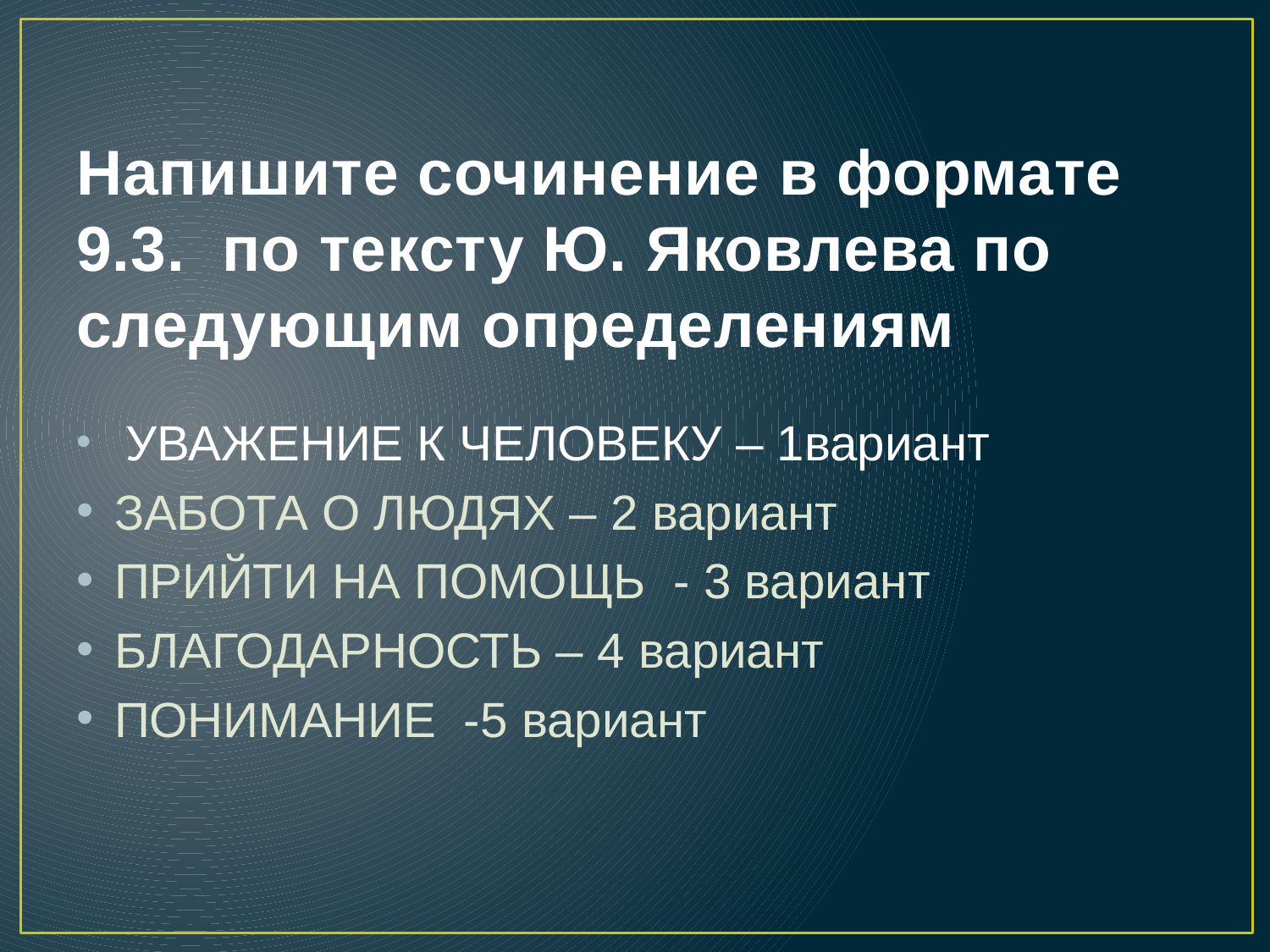

# Напишите сочинение в формате 9.3.  по тексту Ю. Яковлева по следующим определениям
 УВАЖЕНИЕ К ЧЕЛОВЕКУ – 1вариант
ЗАБОТА О ЛЮДЯХ – 2 вариант
ПРИЙТИ НА ПОМОЩЬ  - 3 вариант
БЛАГОДАРНОСТЬ – 4 вариант
ПОНИМАНИЕ  -5 вариант